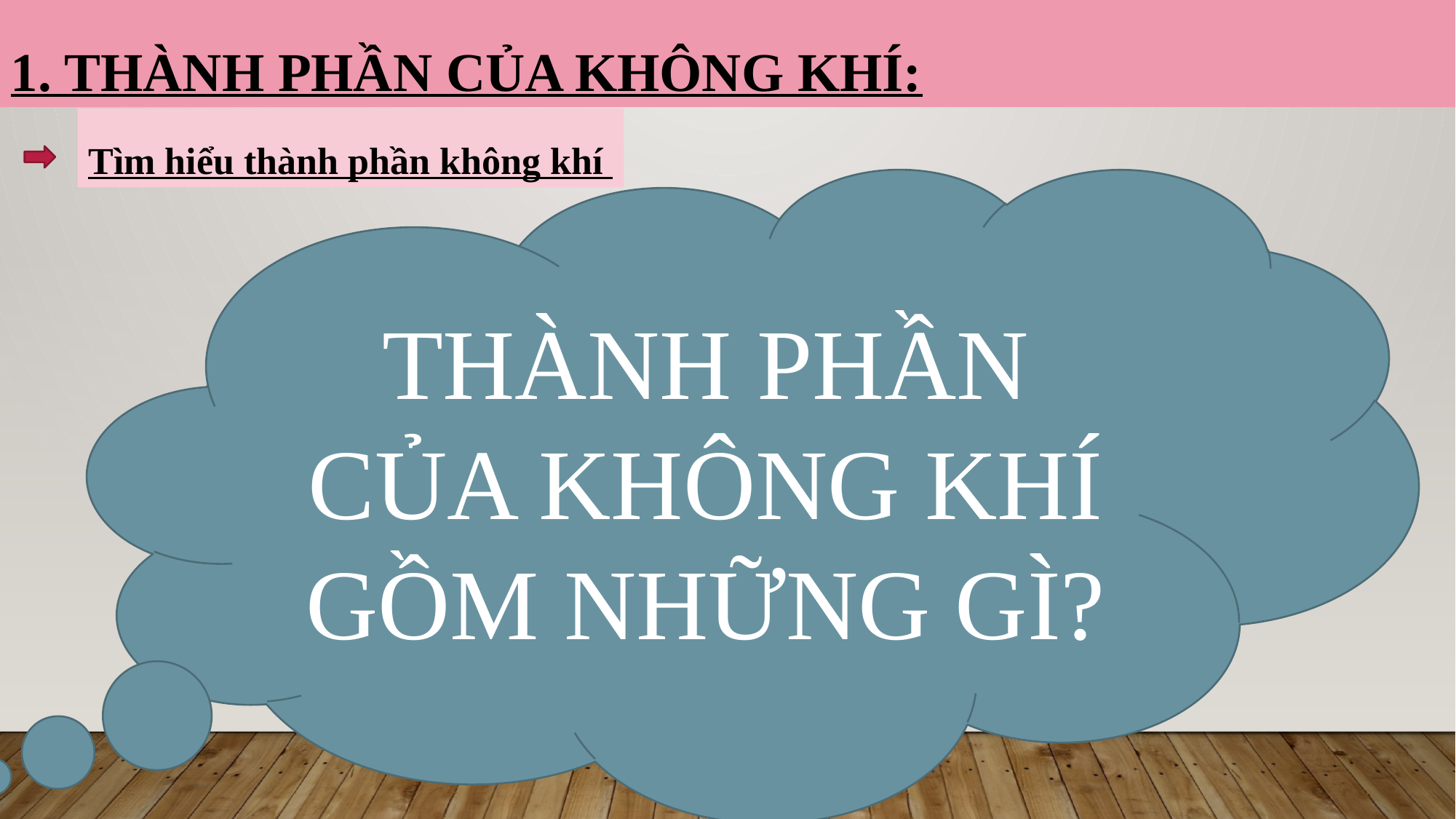

1. THÀNH PHẦN CỦA KHÔNG KHÍ:
Tìm hiểu thành phần không khí

THÀNH PHẦN CỦA KHÔNG KHÍ GỒM NHỮNG GÌ?